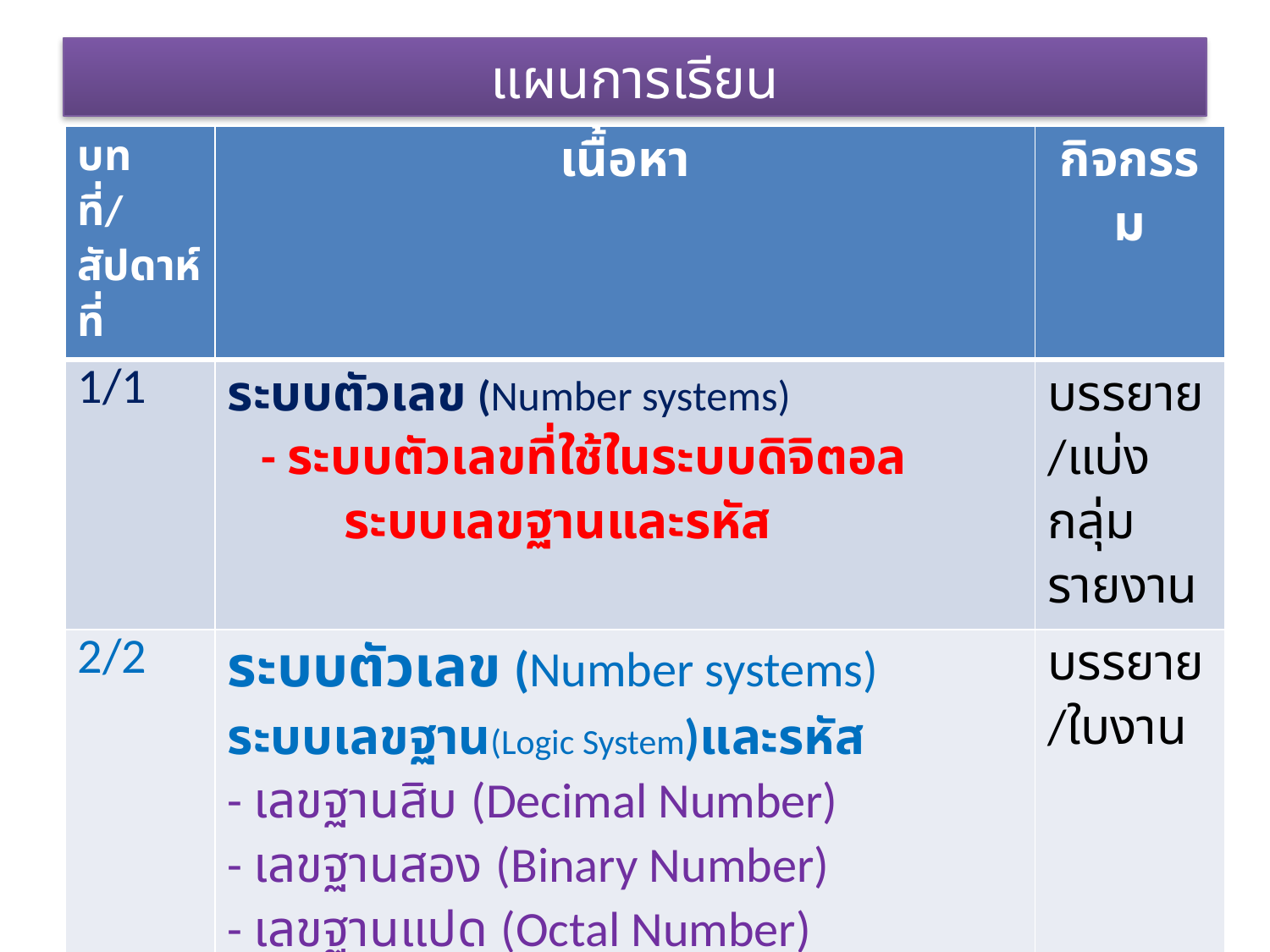

# แผนการเรียน
| บทที่/สัปดาห์ที่ | เนื้อหา | กิจกรรม |
| --- | --- | --- |
| 1/1 | ระบบตัวเลข (Number systems) - ระบบตัวเลขที่ใช้ในระบบดิจิตอล ระบบเลขฐานและรหัส | บรรยาย/แบ่งกลุ่มรายงาน |
| 2/2 | ระบบตัวเลข (Number systems) ระบบเลขฐาน(Logic System)และรหัส - เลขฐานสิบ (Decimal Number) - เลขฐานสอง (Binary Number) - เลขฐานแปด (Octal Number) - เลขฐานสิบหก (Hexadecimal Number) การคำนวณเลขฐาน การแปลงเลขฐาน การคำนวณเลขฐานสอง ฯ | บรรยาย/ใบงาน |